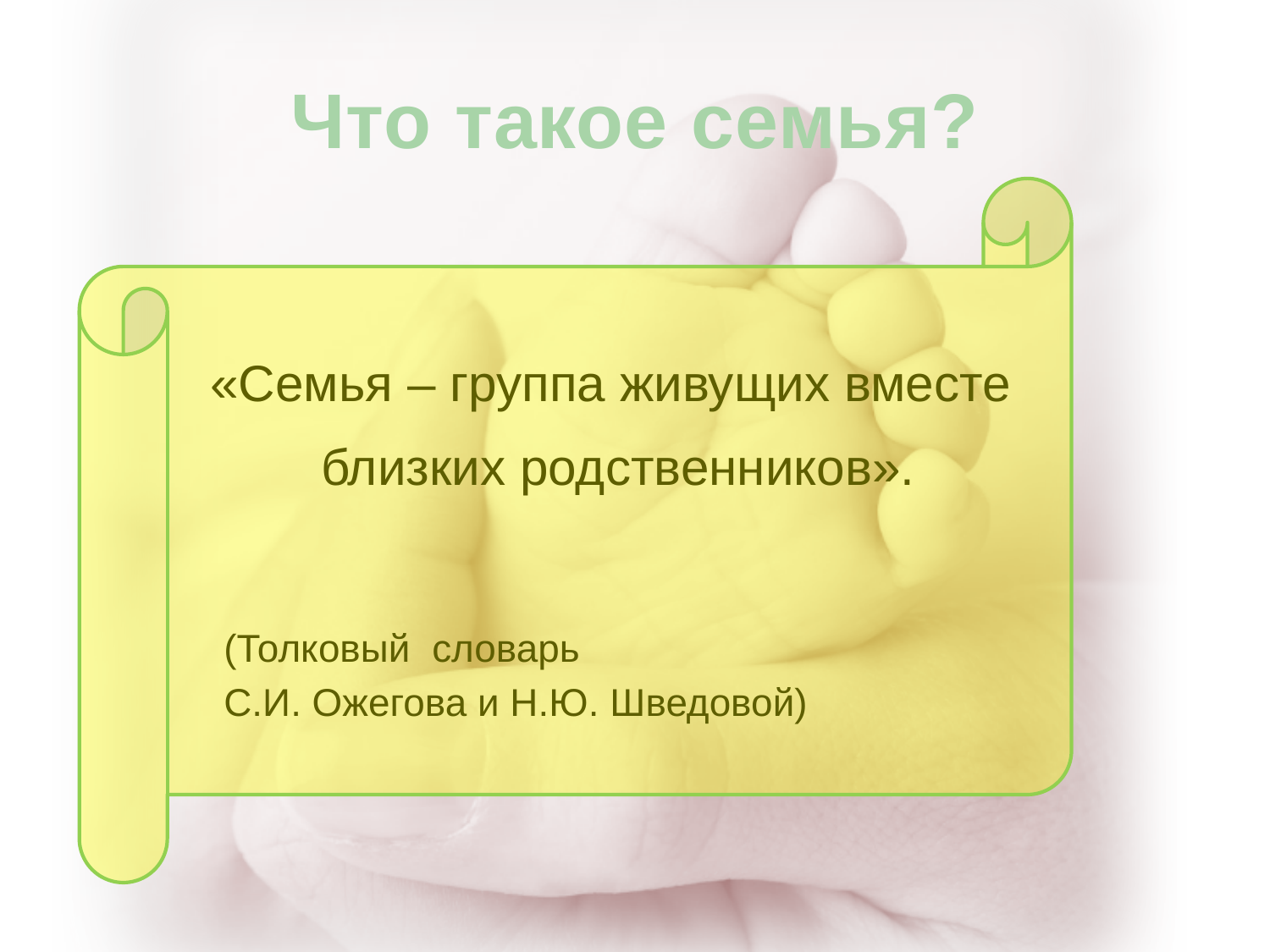

# Что такое семья?

«Семья – группа живущих вместе

близких родственников».

			(Толковый  словарь
			С.И. Ожегова и Н.Ю. Шведовой)